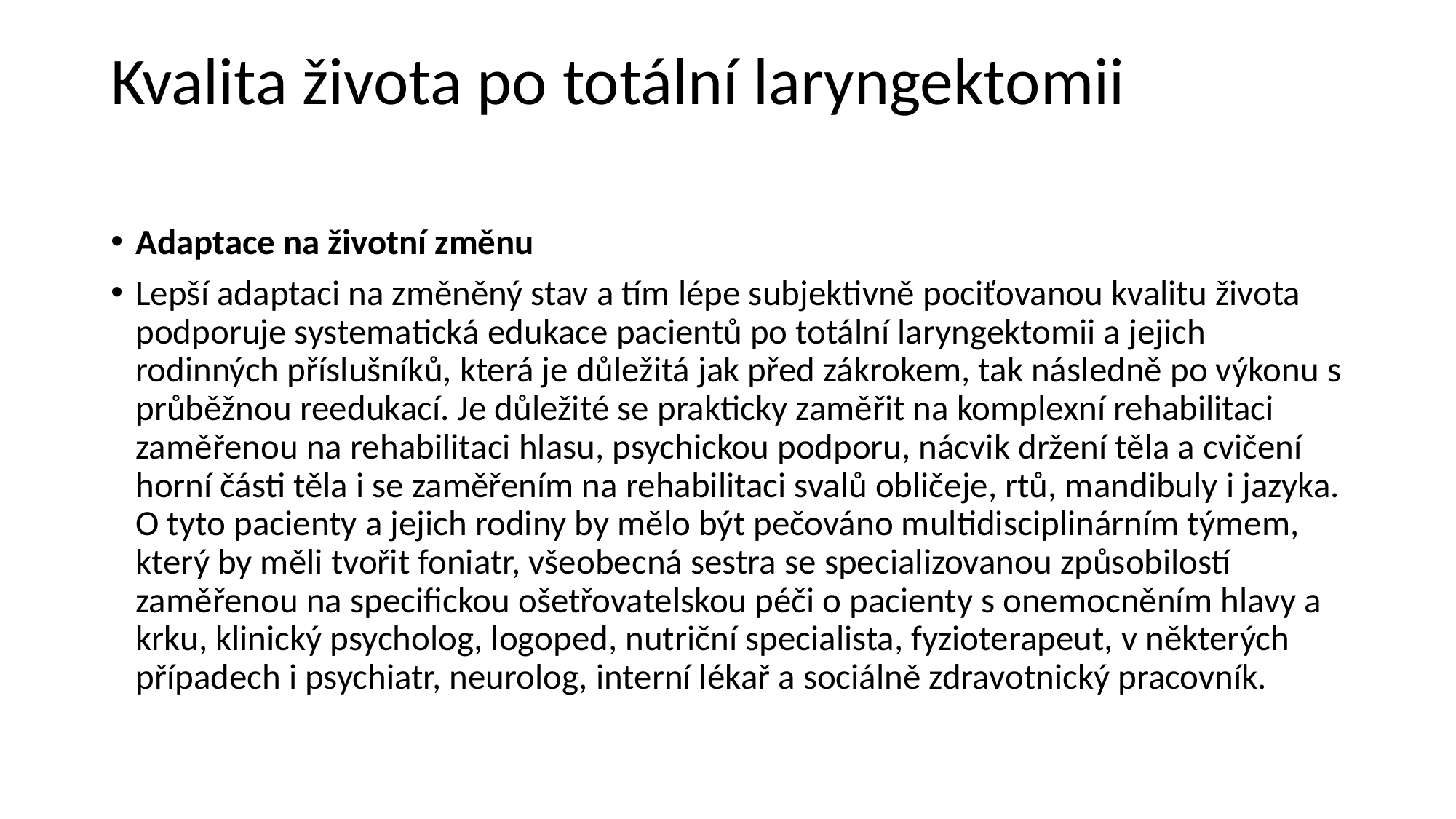

# Kvalita života po totální laryngektomii
Adaptace na životní změnu
Lepší adaptaci na změněný stav a tím lépe subjektivně pociťovanou kvalitu života podporuje systematická edukace pacientů po totální laryngektomii a jejich rodinných příslušníků, která je důležitá jak před zákrokem, tak následně po výkonu s průběžnou reedukací. Je důležité se prakticky zaměřit na komplexní rehabilitaci zaměřenou na rehabilitaci hlasu, psychickou podporu, nácvik držení těla a cvičení horní části těla i se zaměřením na rehabilitaci svalů obličeje, rtů, mandibuly i jazyka. O tyto pacienty a jejich rodiny by mělo být pečováno multidisciplinárním týmem, který by měli tvořit foniatr, všeobecná sestra se specializovanou způsobilostí zaměřenou na specifickou ošetřovatelskou péči o pacienty s onemocněním hlavy a krku, klinický psycholog, logoped, nutriční specialista, fyzioterapeut, v některých případech i psychiatr, neurolog, interní lékař a sociálně zdravotnický pracovník.